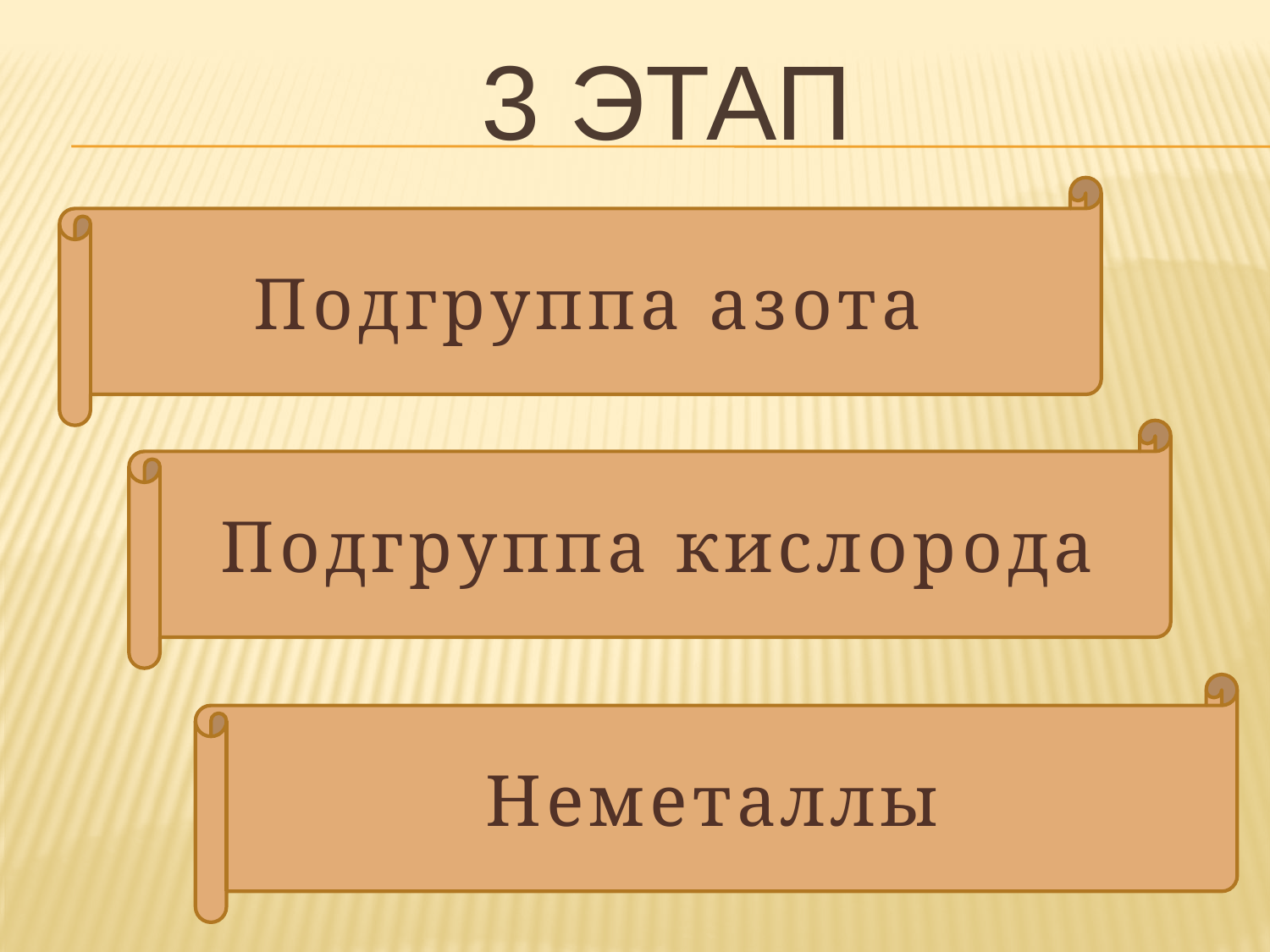

# 3 этап
Подгруппа азота
Подгруппа кислорода
Неметаллы